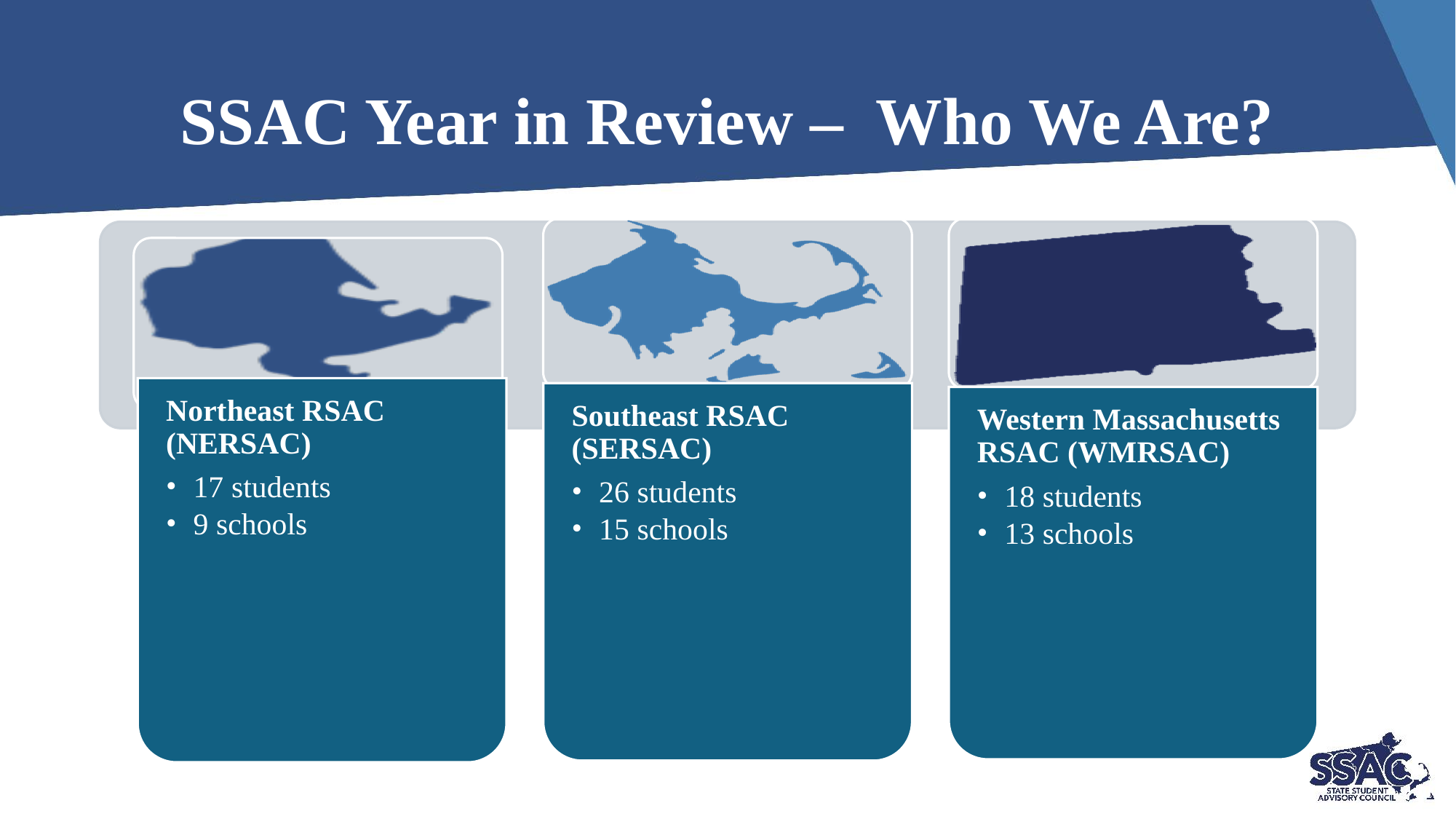

# SSAC Year in Review –  Who We Are?

Northeast RSAC (NERSAC)
17 students
9 schools

Southeast RSAC (SERSAC)
26 students
15 schools

Western Massachusetts RSAC (WMRSAC)
18 students
13 schools